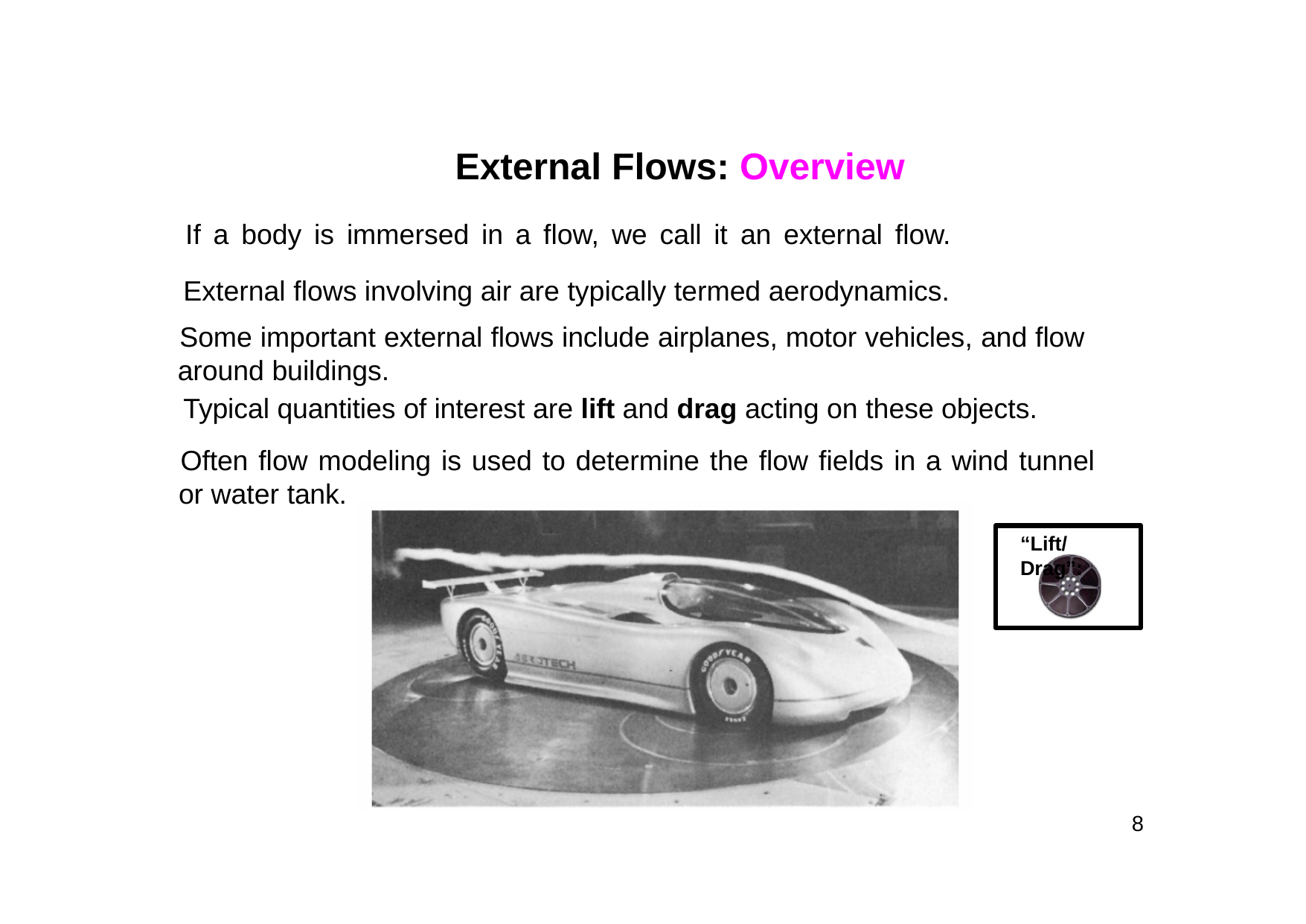

# External Flows: Overview
If a body is immersed in a flow, we call it an external flow. External flows involving air are typically termed aerodynamics.

Some important external flows include airplanes, motor vehicles, and flow around buildings.
Typical quantities of interest are lift and drag acting on these objects.

Often flow modeling is used to determine the flow fields in a wind tunnel or water tank.

“Lift/Drag”:

8